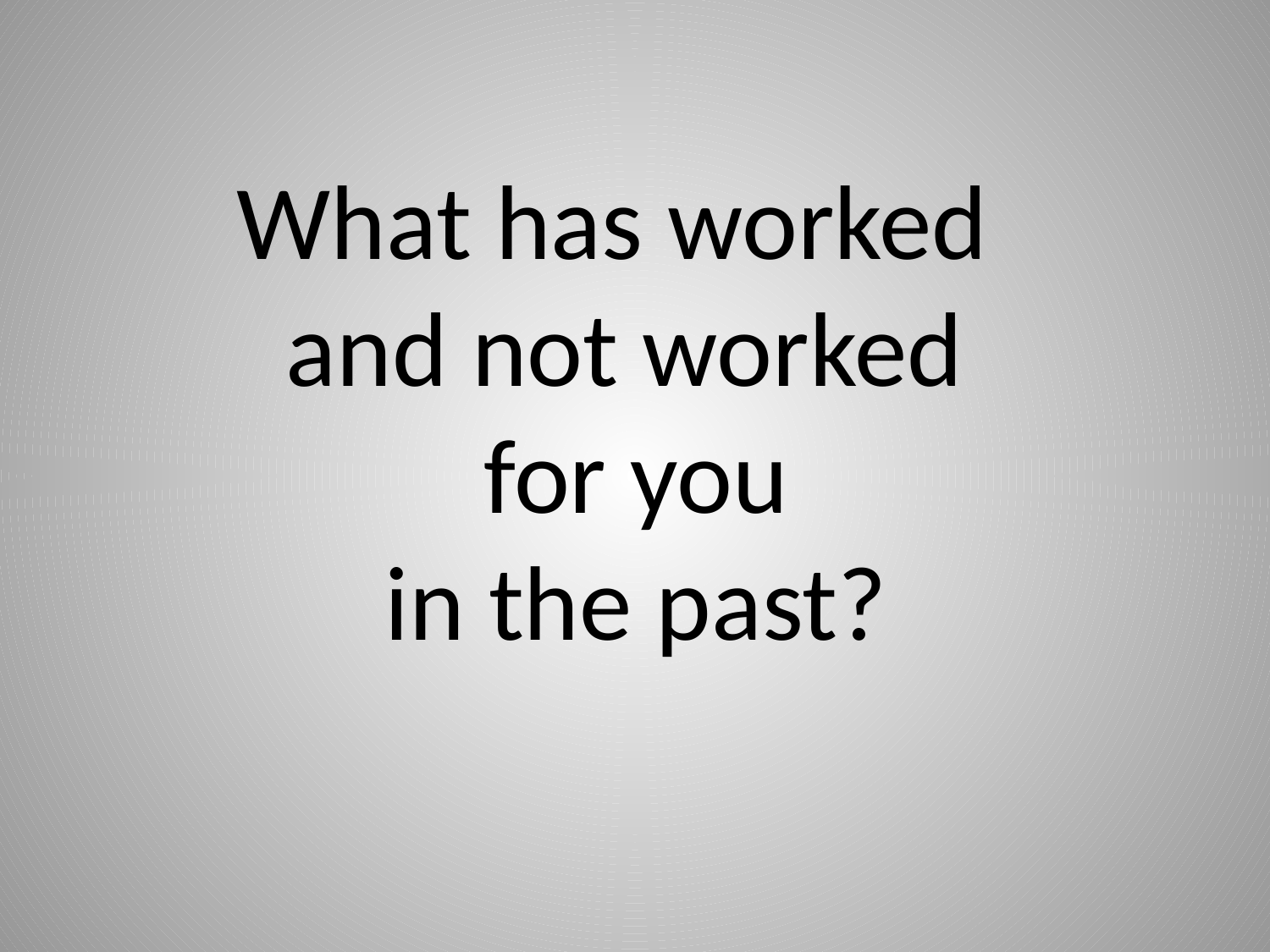

# What has worked and not worked for you in the past?